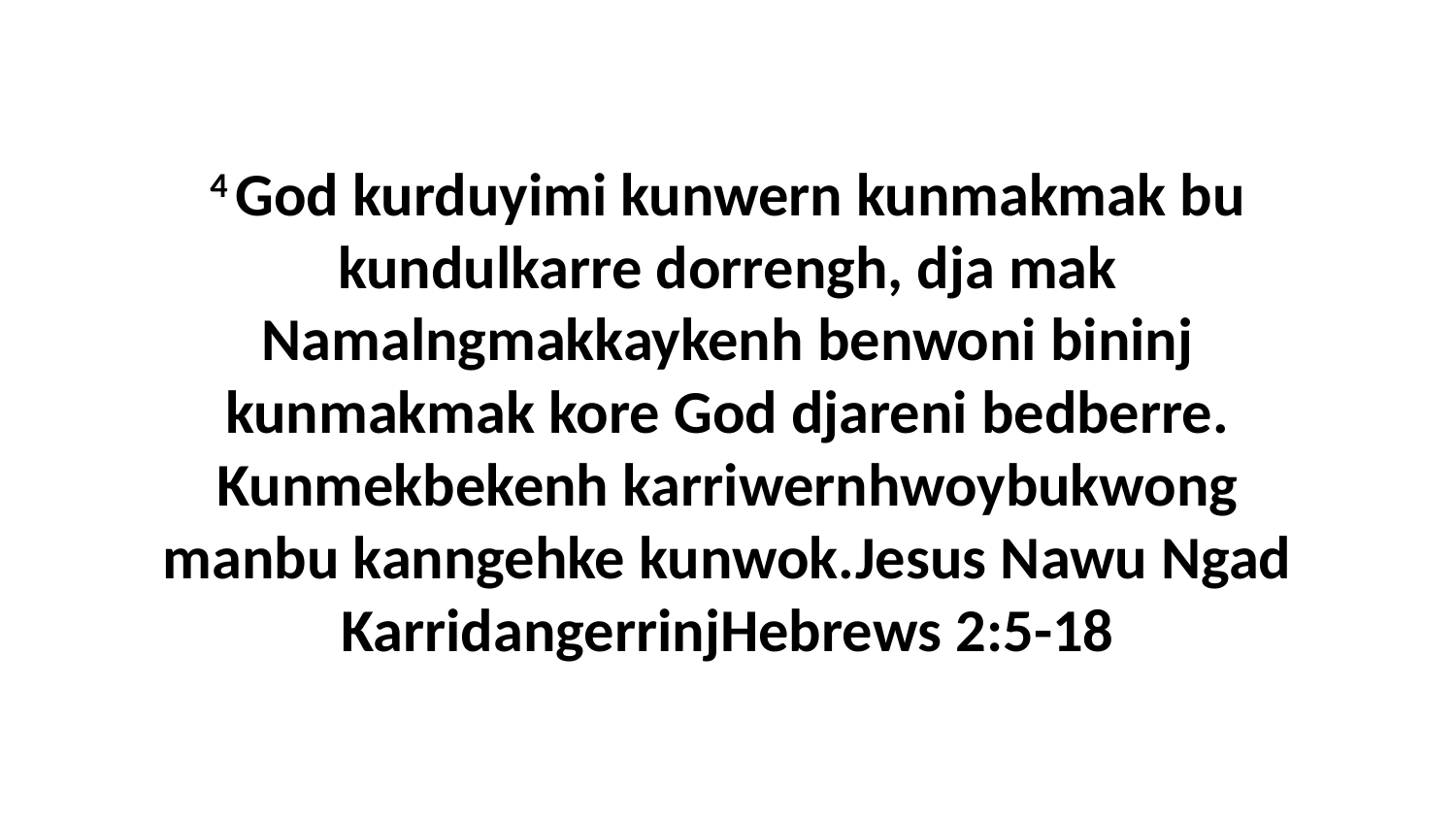

4 God kurduyimi kunwern kunmakmak bu kundulkarre dorrengh, dja mak Namalngmakkaykenh benwoni bininj kunmakmak kore God djareni bedberre. Kunmekbekenh karriwernhwoybukwong manbu kanngehke kunwok.Jesus Nawu Ngad KarridangerrinjHebrews 2:5-18